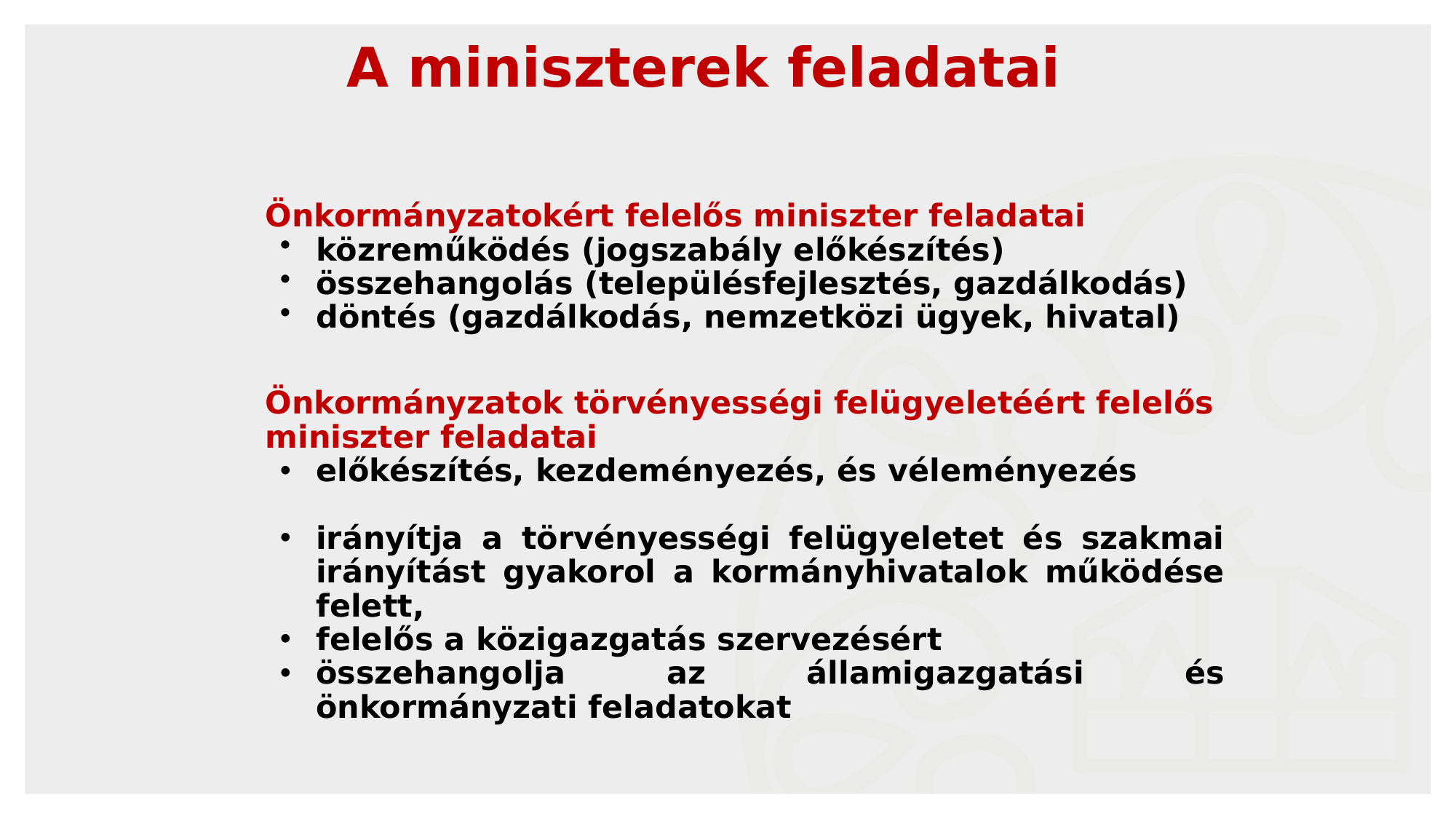

A miniszterek feladatai
	Önkormányzatokért felelős miniszter feladatai
közreműködés (jogszabály előkészítés)
összehangolás (településfejlesztés, gazdálkodás)
döntés (gazdálkodás, nemzetközi ügyek, hivatal)

	Önkormányzatok törvényességi felügyeletéért felelős miniszter feladatai
előkészítés, kezdeményezés, és véleményezés
irányítja a törvényességi felügyeletet és szakmai irányítást gyakorol a kormányhivatalok működése felett,
felelős a közigazgatás szervezésért
összehangolja az államigazgatási és önkormányzati feladatokat